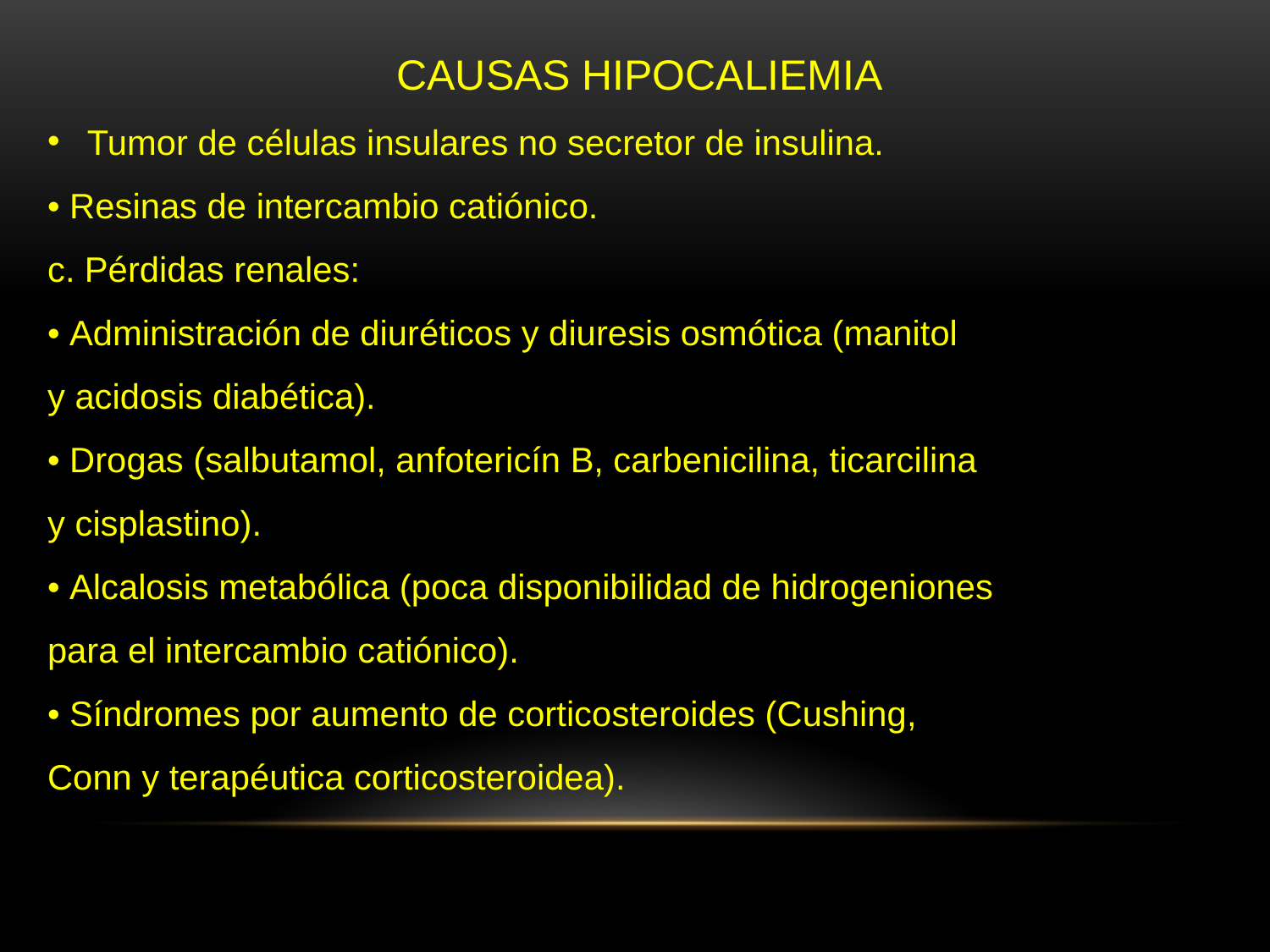

CAUSAS HIPOCALIEMIA
Tumor de células insulares no secretor de insulina.
• Resinas de intercambio catiónico.
c. Pérdidas renales:
• Administración de diuréticos y diuresis osmótica (manitol
y acidosis diabética).
• Drogas (salbutamol, anfotericín B, carbenicilina, ticarcilina
y cisplastino).
• Alcalosis metabólica (poca disponibilidad de hidrogeniones
para el intercambio catiónico).
• Síndromes por aumento de corticosteroides (Cushing,
Conn y terapéutica corticosteroidea).